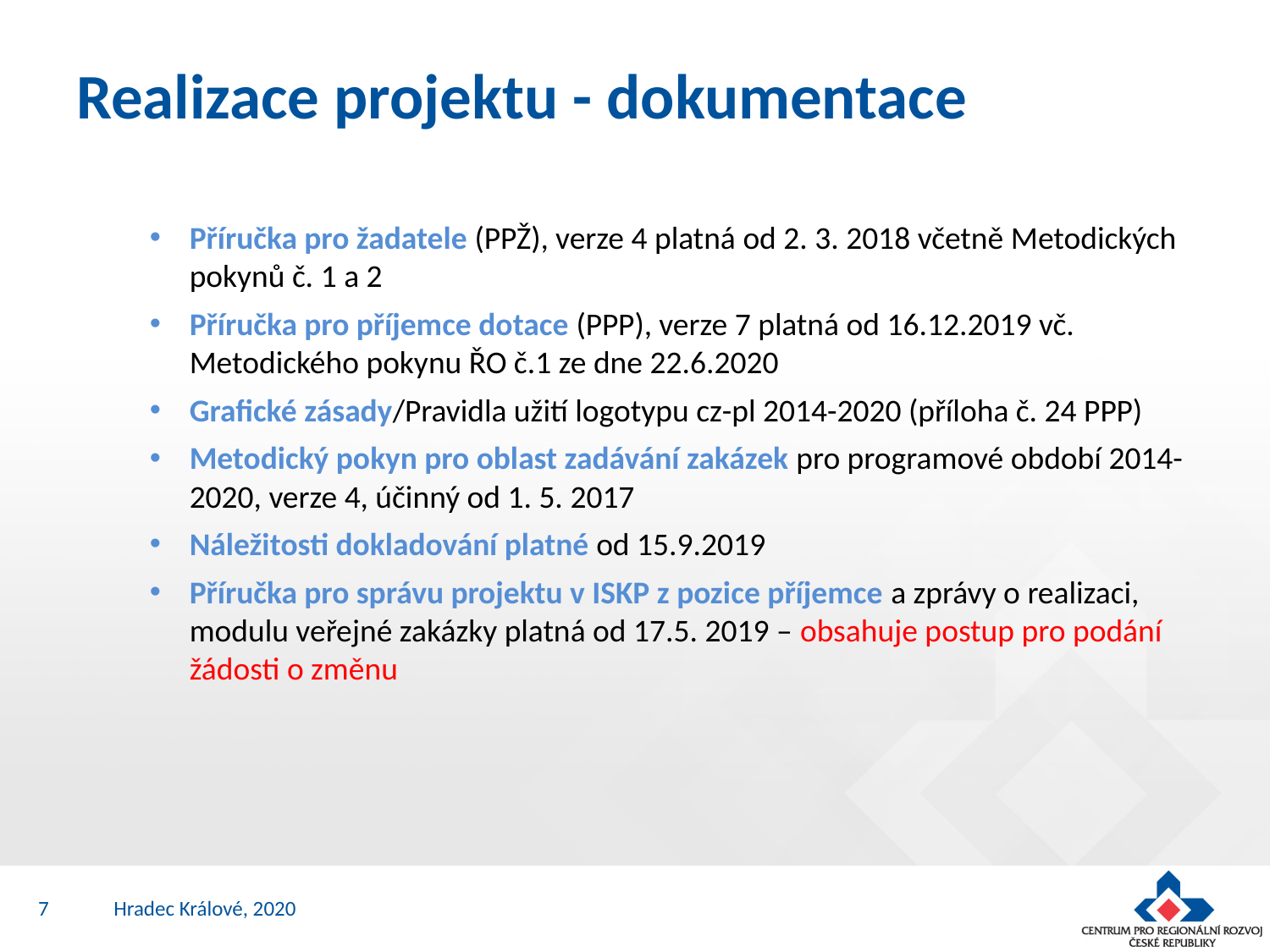

# Realizace projektu - dokumentace
Příručka pro žadatele (PPŽ), verze 4 platná od 2. 3. 2018 včetně Metodických pokynů č. 1 a 2
Příručka pro příjemce dotace (PPP), verze 7 platná od 16.12.2019 vč. Metodického pokynu ŘO č.1 ze dne 22.6.2020
Grafické zásady/Pravidla užití logotypu cz-pl 2014-2020 (příloha č. 24 PPP)
Metodický pokyn pro oblast zadávání zakázek pro programové období 2014-2020, verze 4, účinný od 1. 5. 2017
Náležitosti dokladování platné od 15.9.2019
Příručka pro správu projektu v ISKP z pozice příjemce a zprávy o realizaci, modulu veřejné zakázky platná od 17.5. 2019 – obsahuje postup pro podání žádosti o změnu

7
Hradec Králové, 2020